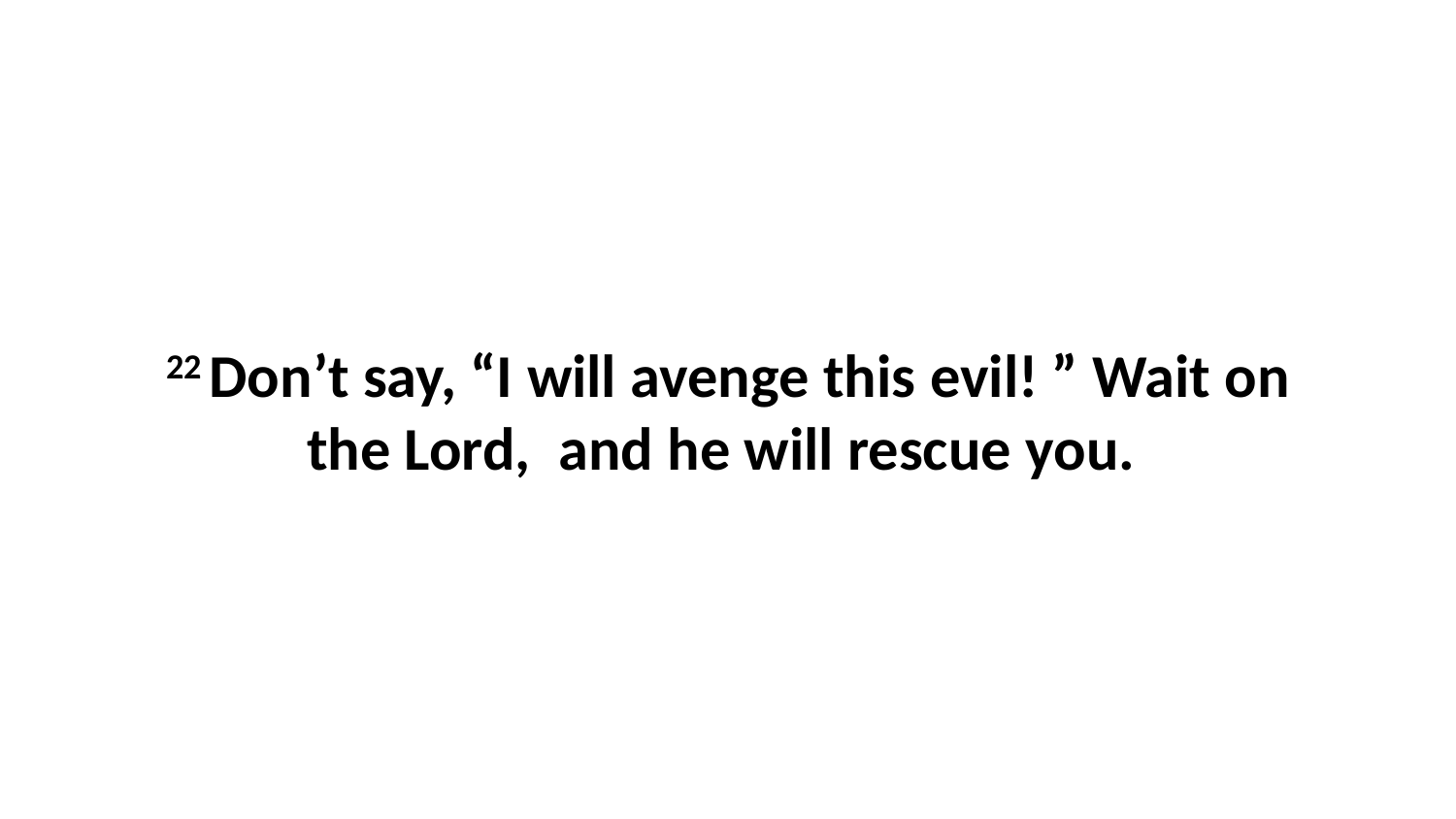

22 Don’t say, “I will avenge this evil! ” Wait on the Lord,  and he will rescue you.